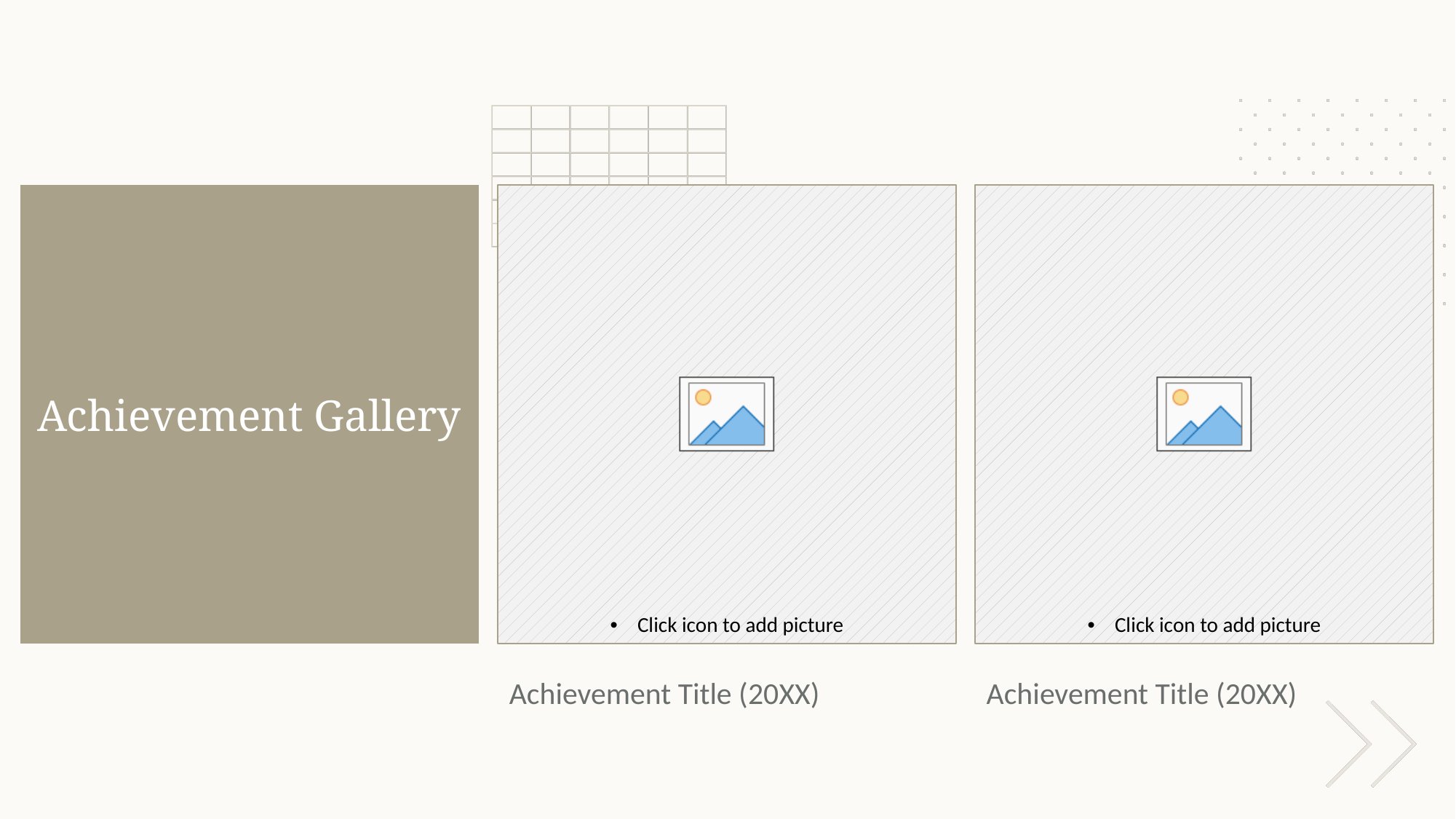

Achievement Gallery

Achievement Title (20XX)
Achievement Title (20XX)